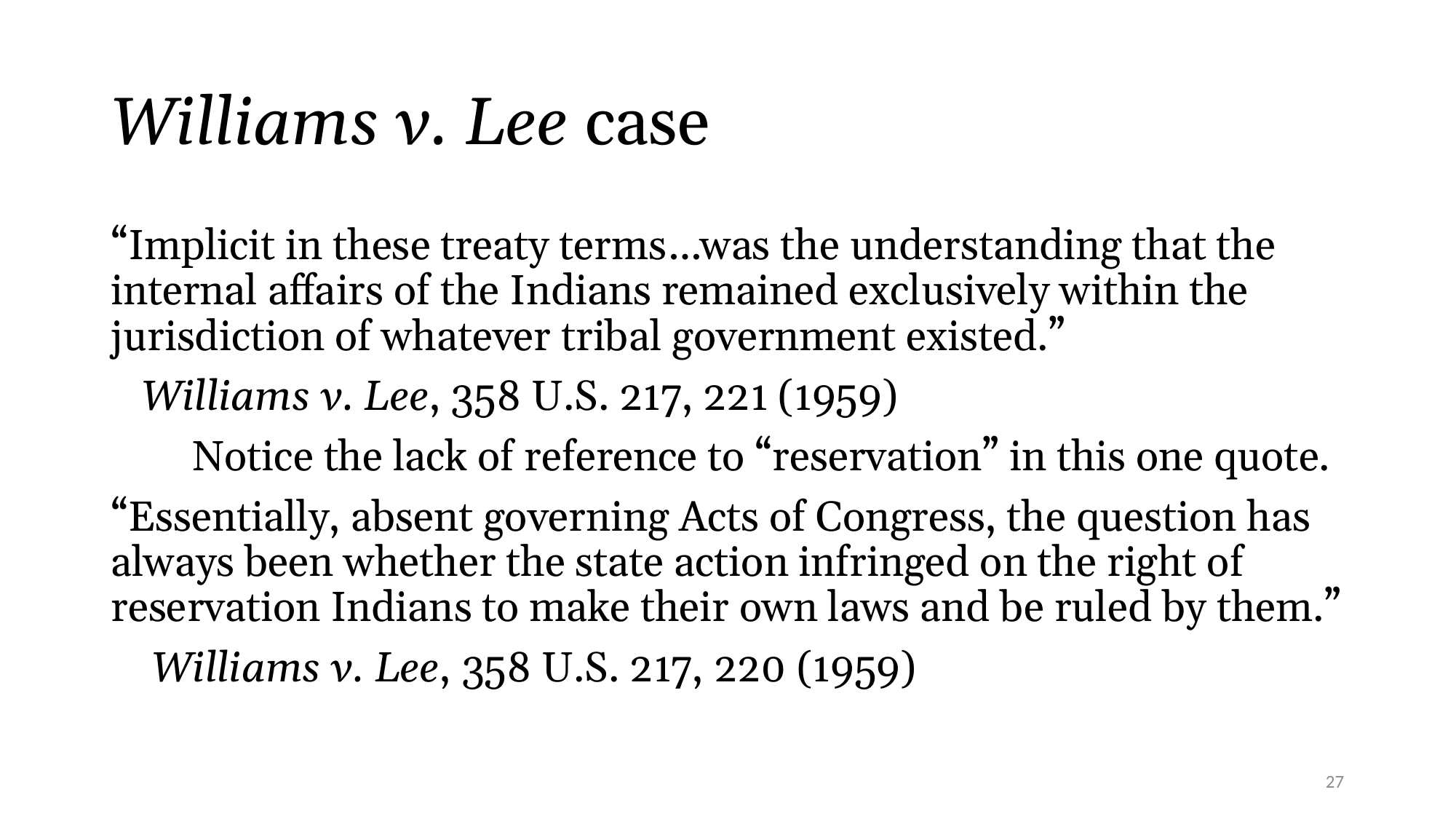

# Williams v. Lee case
“Implicit in these treaty terms…was the understanding that the internal affairs of the Indians remained exclusively within the jurisdiction of whatever tribal government existed.”
   Williams v. Lee, 358 U.S. 217, 221 (1959)
        Notice the lack of reference to “reservation” in this one quote.
“Essentially, absent governing Acts of Congress, the question has always been whether the state action infringed on the right of reservation Indians to make their own laws and be ruled by them.”
    Williams v. Lee, 358 U.S. 217, 220 (1959)

27